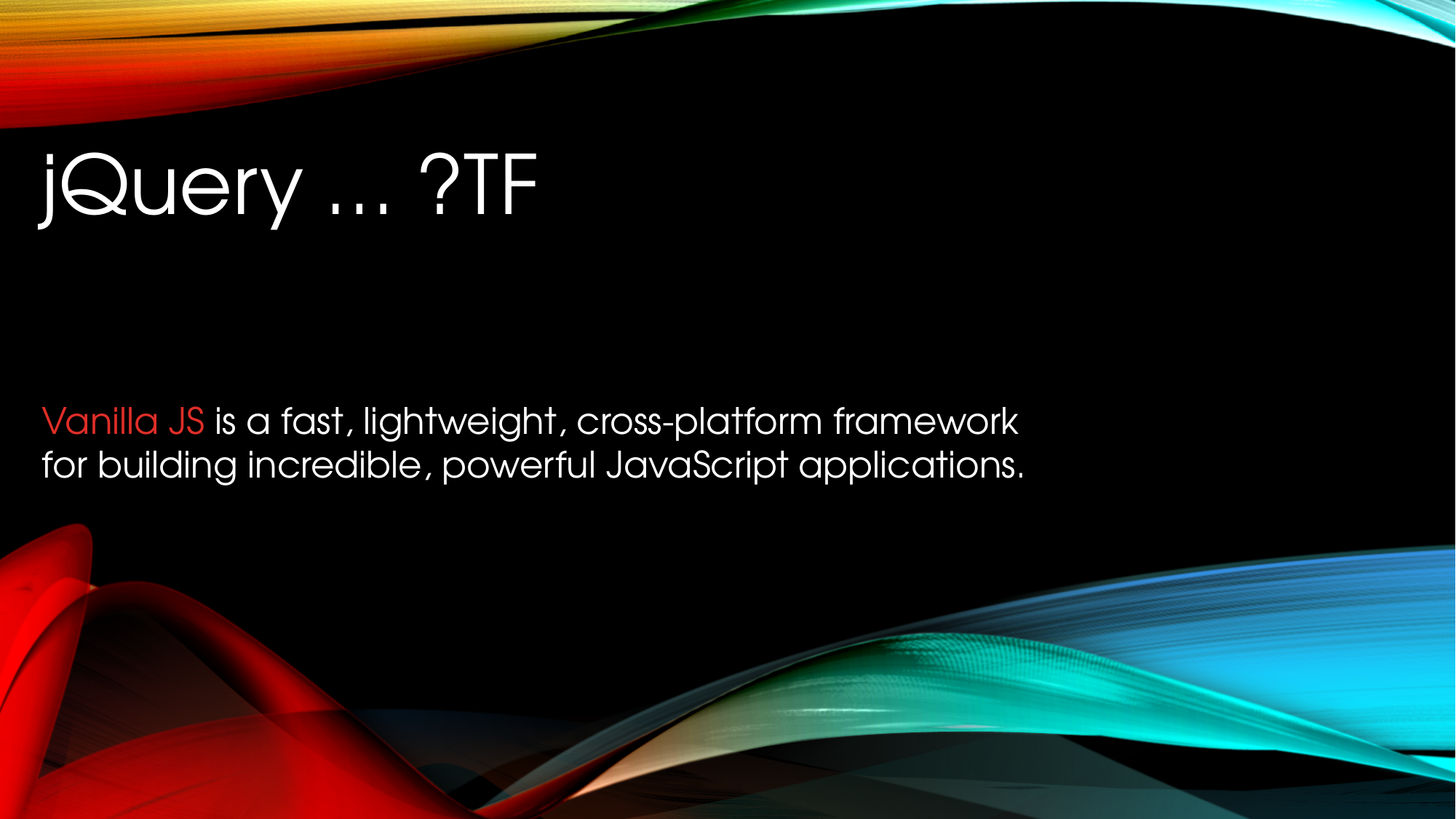

# jQuery … ?TF
Vanilla JS is a fast, lightweight, cross-platform framework
for building incredible, powerful JavaScript applications.